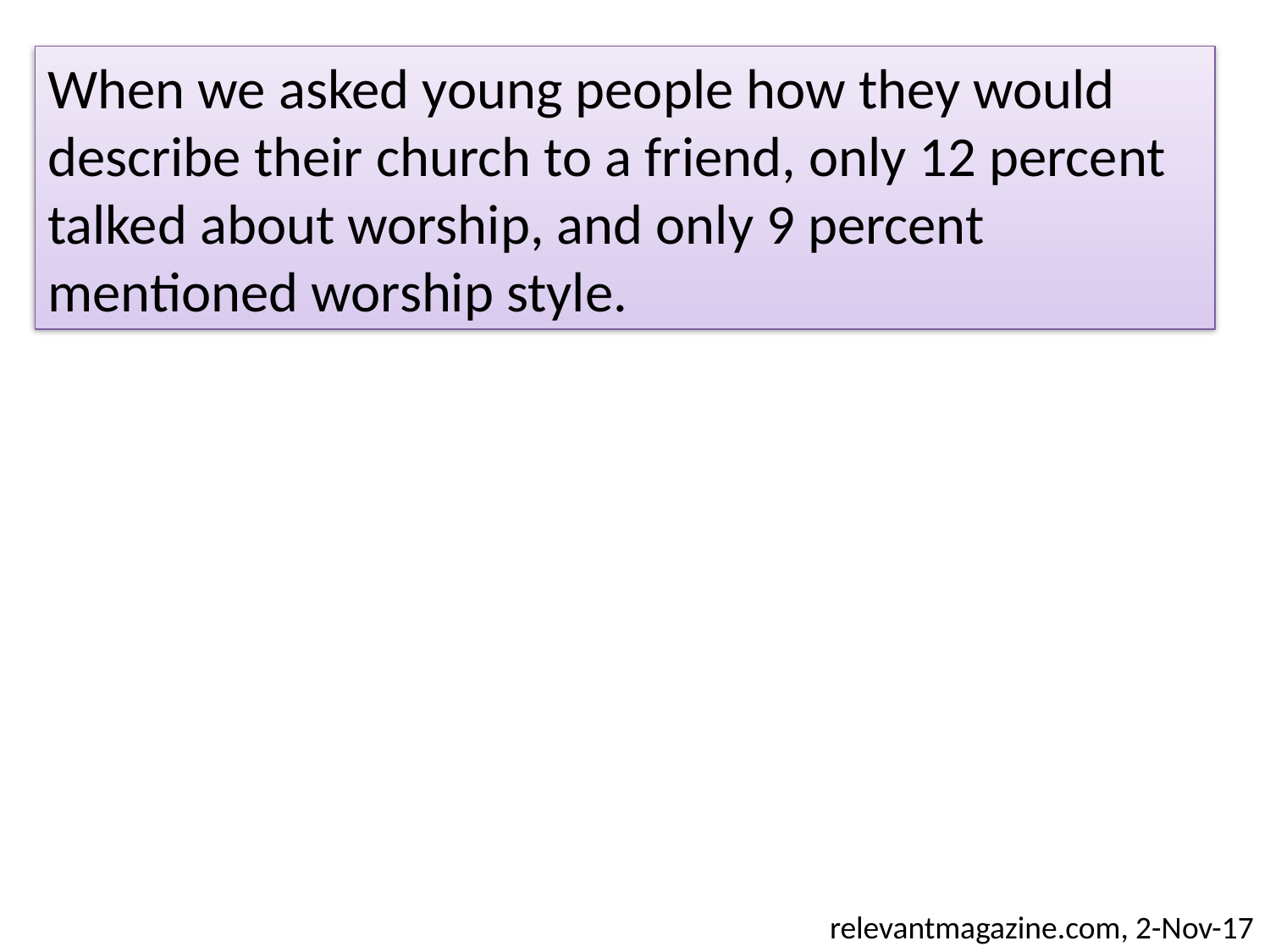

When we asked young people how they would describe their church to a friend, only 12 percent talked about worship, and only 9 percent mentioned worship style.
relevantmagazine.com, 2-Nov-17